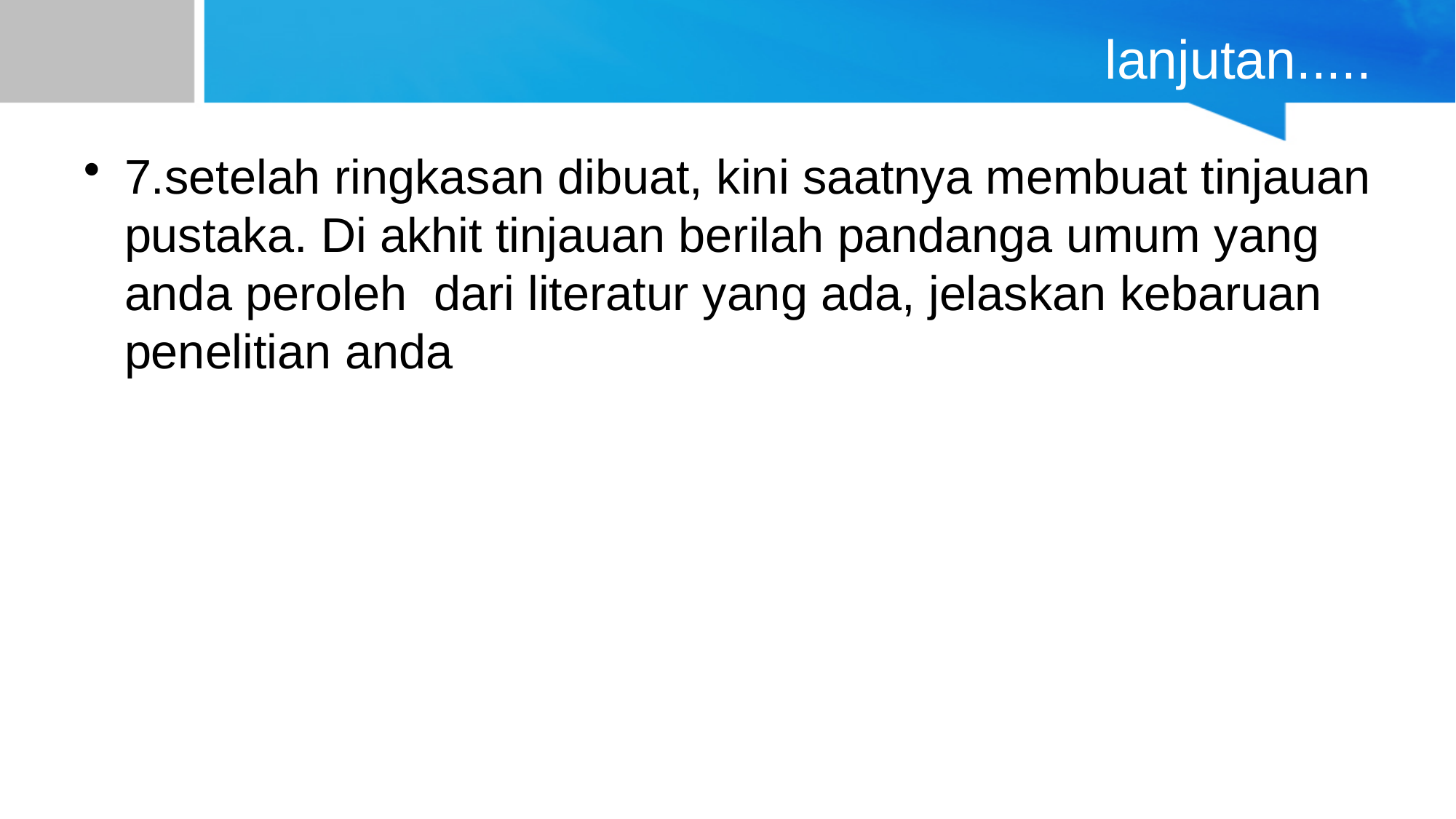

# lanjutan.....
7.setelah ringkasan dibuat, kini saatnya membuat tinjauan pustaka. Di akhit tinjauan berilah pandanga umum yang anda peroleh  dari literatur yang ada, jelaskan kebaruan penelitian anda